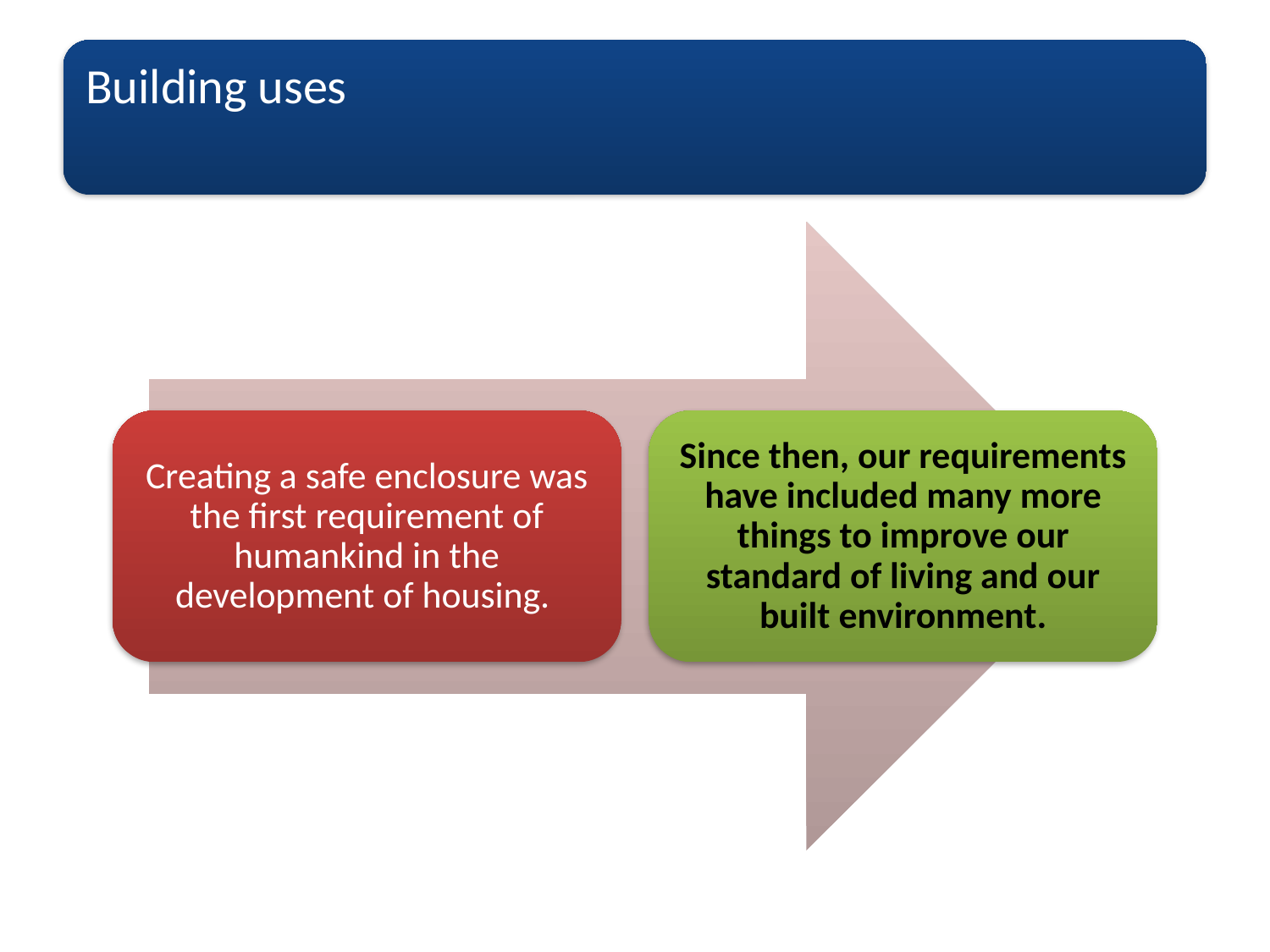

Building uses
Creating a safe enclosure was the first requirement of humankind in the development of housing.
Since then, our requirements have included many more things to improve our standard of living and our built environment.